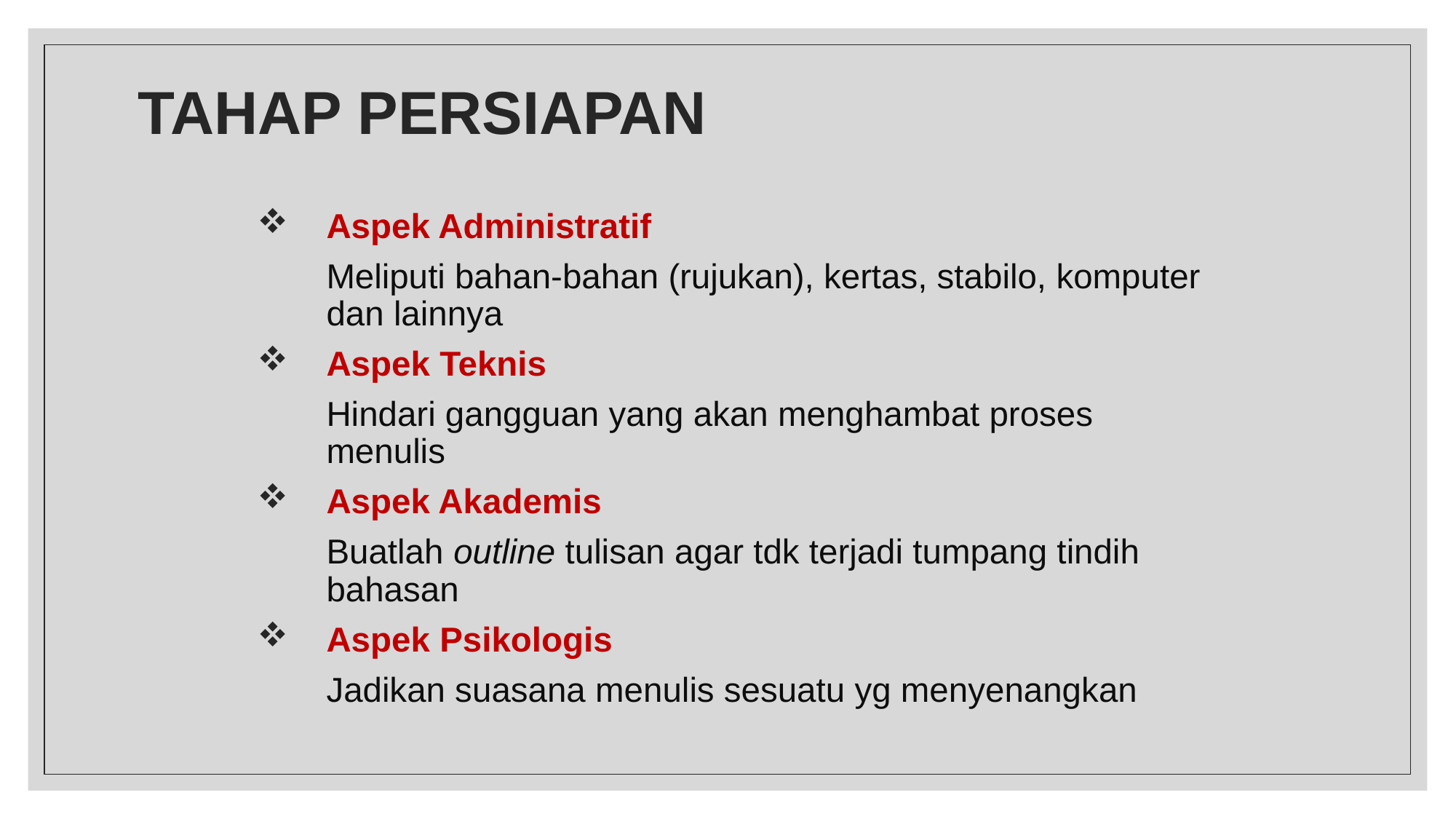

# TAHAP PERSIAPAN
Aspek Administratif
	Meliputi bahan-bahan (rujukan), kertas, stabilo, komputer dan lainnya
Aspek Teknis
	Hindari gangguan yang akan menghambat proses menulis
Aspek Akademis
	Buatlah outline tulisan agar tdk terjadi tumpang tindih bahasan
Aspek Psikologis
	Jadikan suasana menulis sesuatu yg menyenangkan